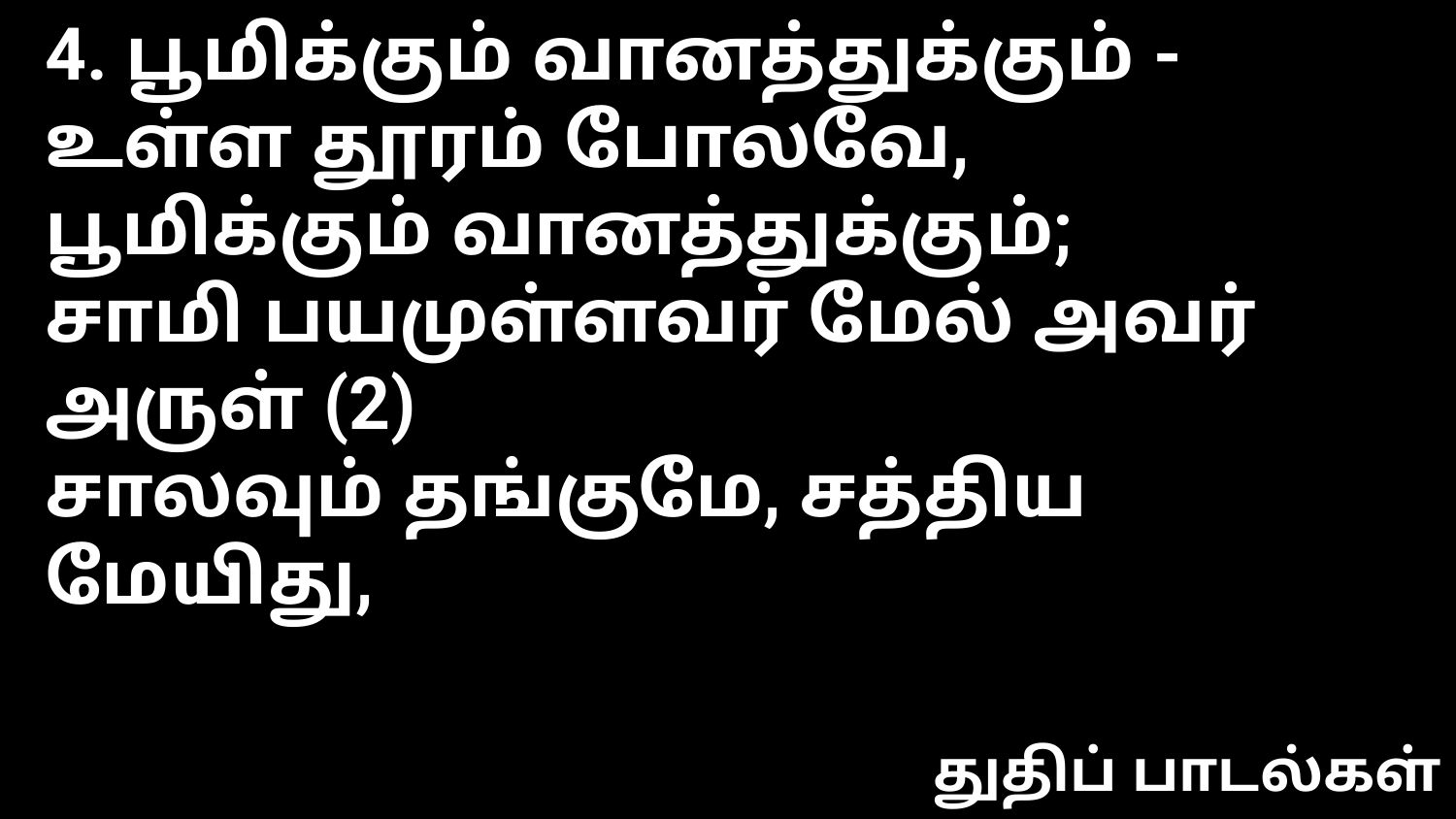

4. பூமிக்கும் வானத்துக்கும் - உள்ள தூரம் போலவே,
பூமிக்கும் வானத்துக்கும்;
சாமி பயமுள்ளவர் மேல் அவர் அருள் (2)
சாலவும் தங்குமே, சத்திய மேயிது,

துதிப் பாடல்கள்